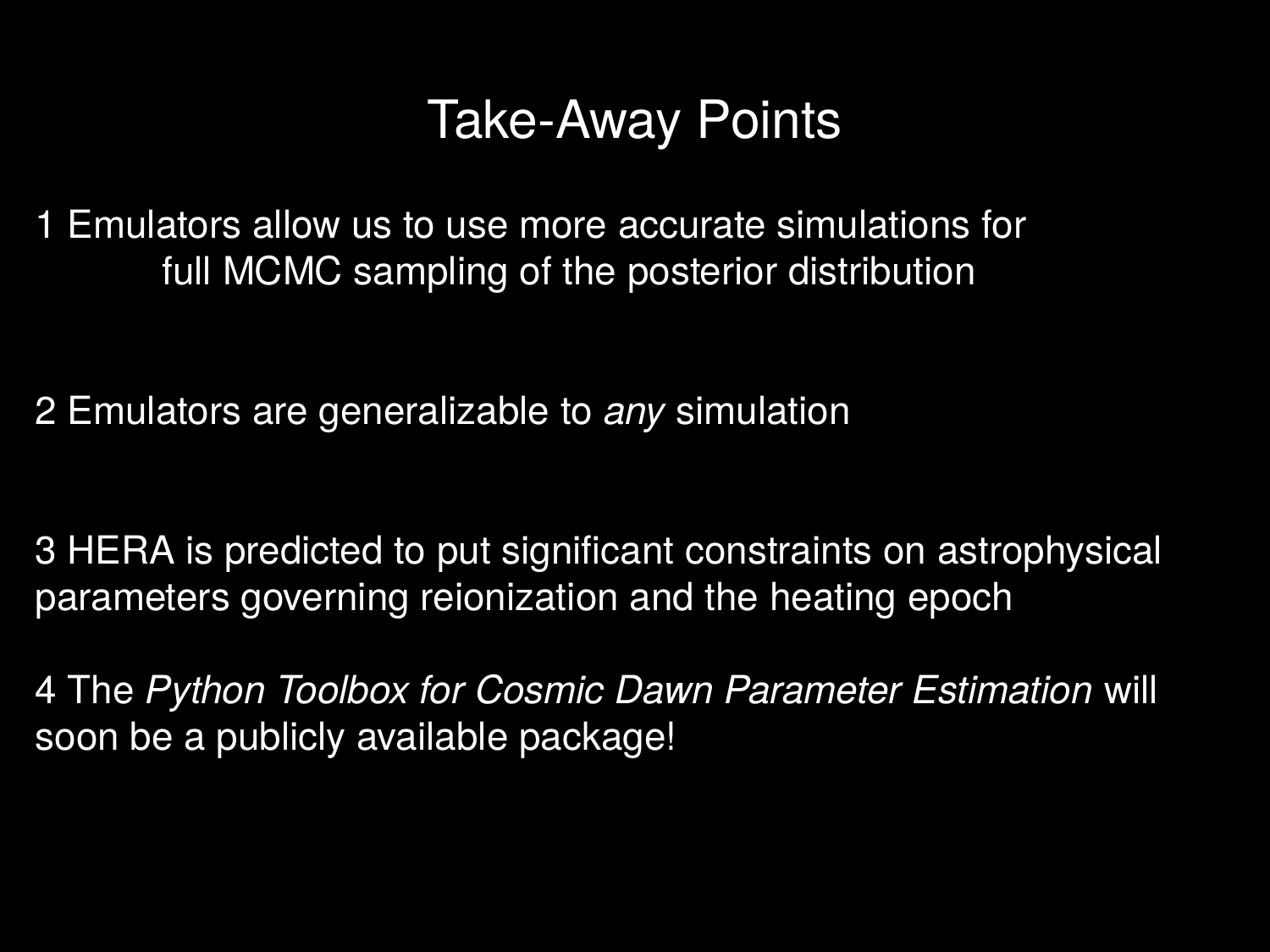

# Take-Away Points
1 Emulators allow us to use more accurate simulations for
	full MCMC sampling of the posterior distribution

2 Emulators are generalizable to any simulation

3 HERA is predicted to put significant constraints on astrophysical 	parameters governing reionization and the heating epoch

4 The Python Toolbox for Cosmic Dawn Parameter Estimation will 	soon be a publicly available package!